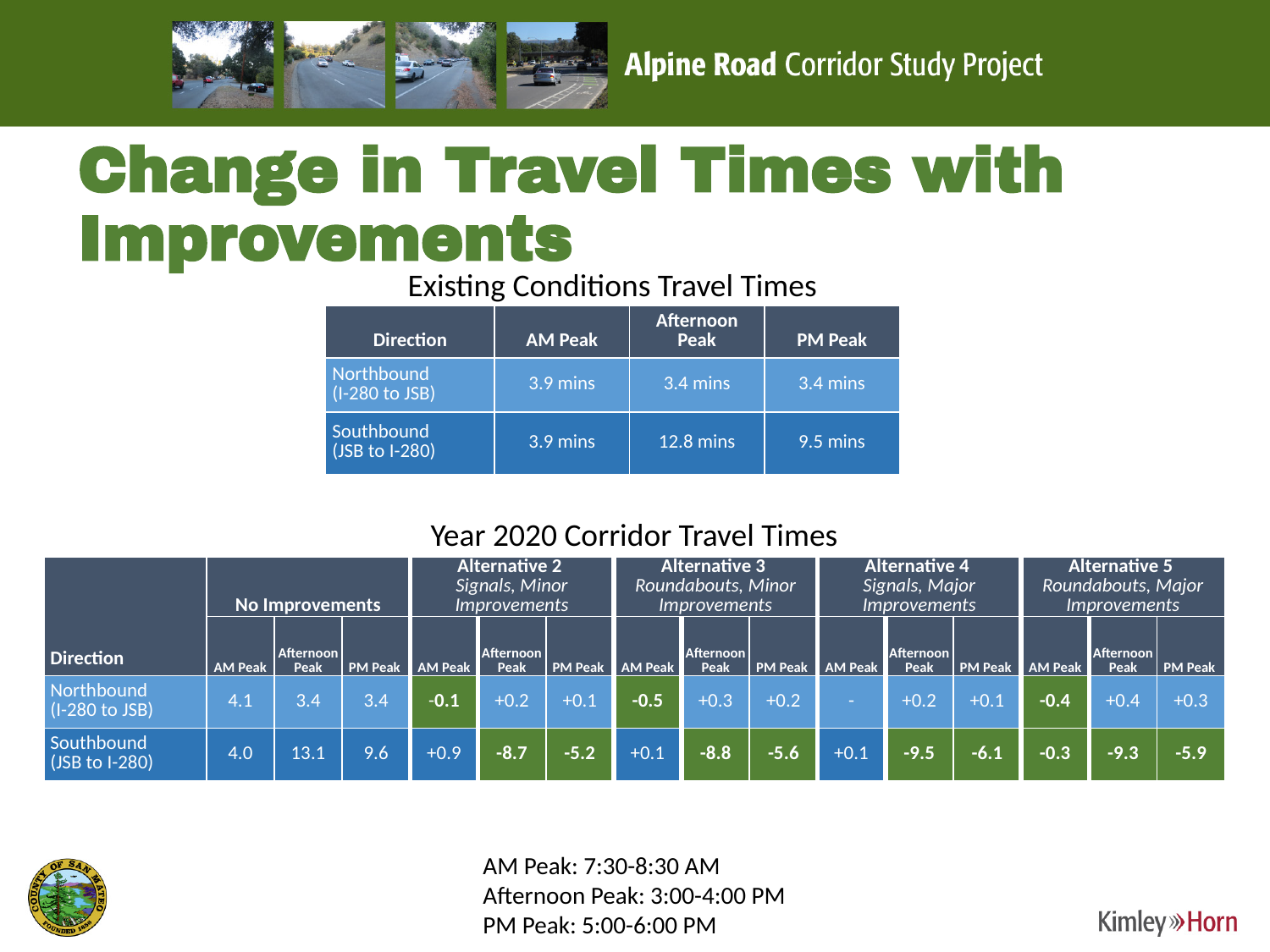

# Change in Travel Times with Improvements
Existing Conditions Travel Times
| Direction | AM Peak | Afternoon Peak | PM Peak |
| --- | --- | --- | --- |
| Northbound (I-280 to JSB) | 3.9 mins | 3.4 mins | 3.4 mins |
| Southbound (JSB to I-280) | 3.9 mins | 12.8 mins | 9.5 mins |
Year 2020 Corridor Travel Times
| Direction | No Improvements |  |  | Alternative 2 Signals, Minor Improvements |  |  | Alternative 3 Roundabouts, Minor Improvements |  |  | Alternative 4 Signals, Major Improvements |  |  | Alternative 5 Roundabouts, Major Improvements |  |  |
| --- | --- | --- | --- | --- | --- | --- | --- | --- | --- | --- | --- | --- | --- | --- | --- |
|  | AM Peak | Afternoon Peak | PM Peak | AM Peak | Afternoon Peak | PM Peak | AM Peak | Afternoon Peak | PM Peak | AM Peak | Afternoon Peak | PM Peak | AM Peak | Afternoon Peak | PM Peak |
| Northbound (I-280 to JSB) | 4.1 | 3.4 | 3.4 | -0.1 | +0.2 | +0.1 | -0.5 | +0.3 | +0.2 | - | +0.2 | +0.1 | -0.4 | +0.4 | +0.3 |
| Southbound (JSB to I-280) | 4.0 | 13.1 | 9.6 | +0.9 | -8.7 | -5.2 | +0.1 | -8.8 | -5.6 | +0.1 | -9.5 | -6.1 | -0.3 | -9.3 | -5.9 |
AM Peak: 7:30-8:30 AM
Afternoon Peak: 3:00-4:00 PM
PM Peak: 5:00-6:00 PM